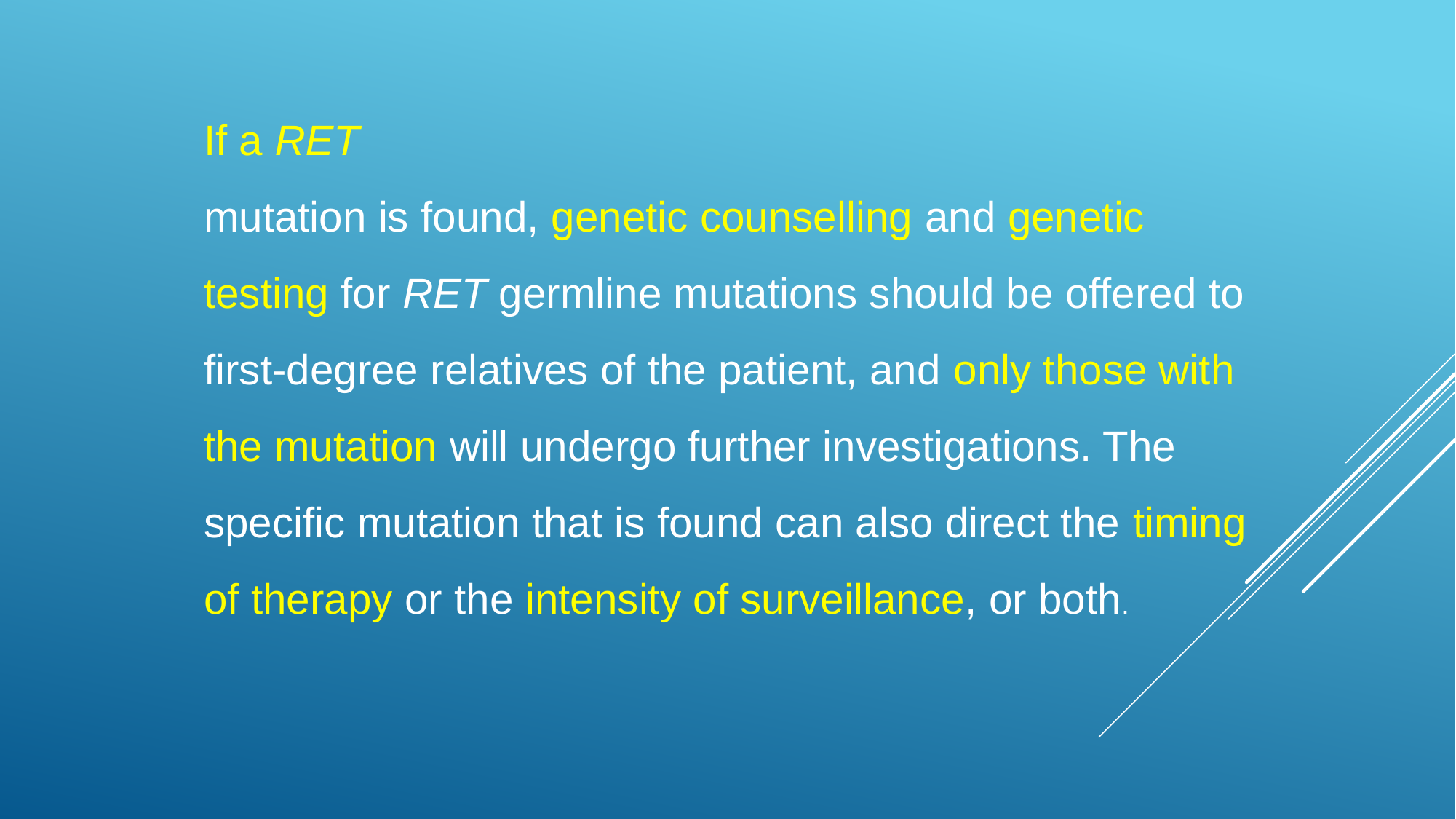

If a RET
mutation is found, genetic counselling and genetic
testing for RET germline mutations should be offered to
first-degree relatives of the patient, and only those with
the mutation will undergo further investigations. The
specific mutation that is found can also direct the timing
of therapy or the intensity of surveillance, or both.